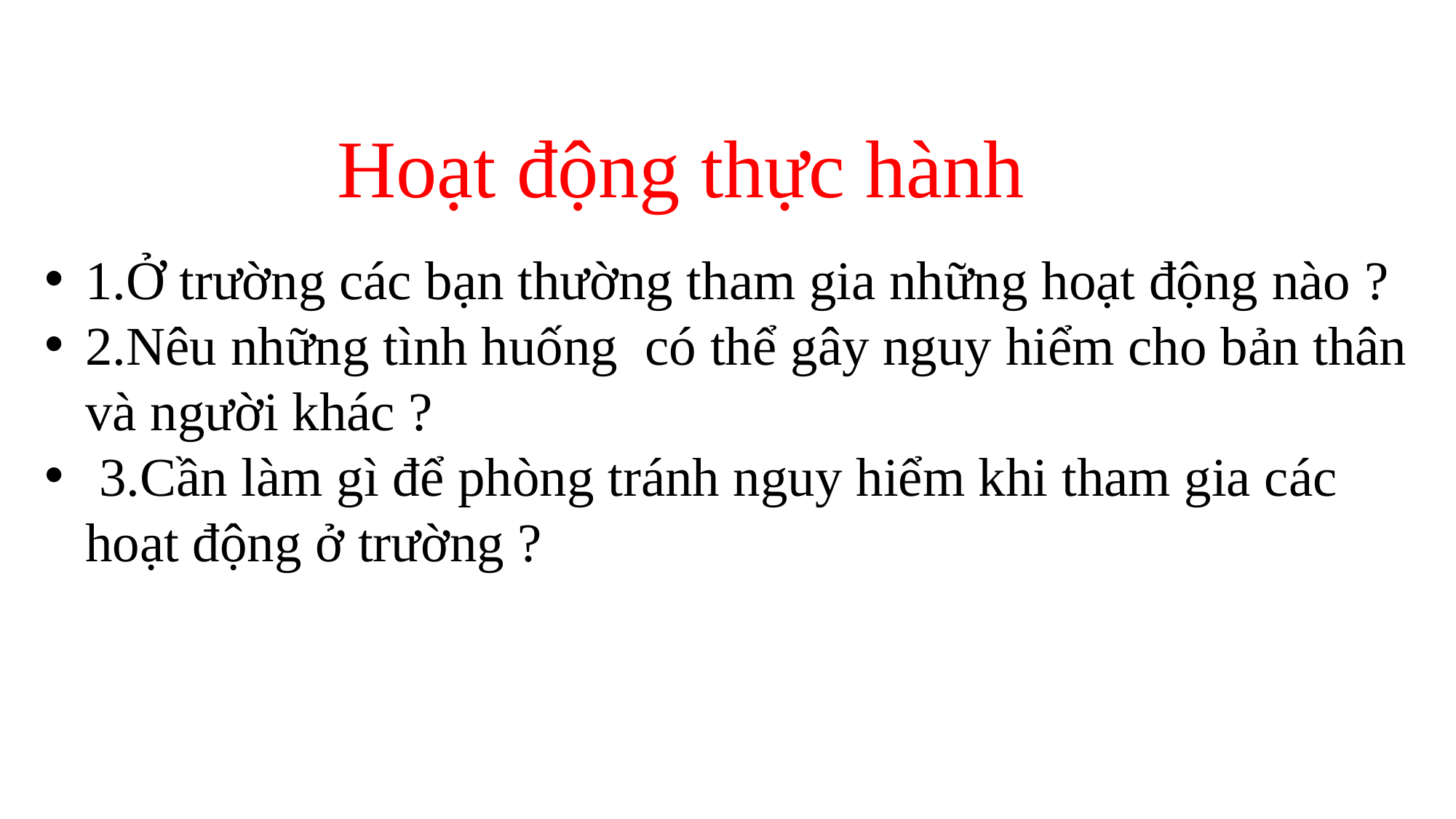

Hoạt động thực hành
1.Ở trường các bạn thường tham gia những hoạt động nào ?
2.Nêu những tình huống  có thể gây nguy hiểm cho bản thân và người khác ?
 3.Cần làm gì để phòng tránh nguy hiểm khi tham gia các hoạt động ở trường ?